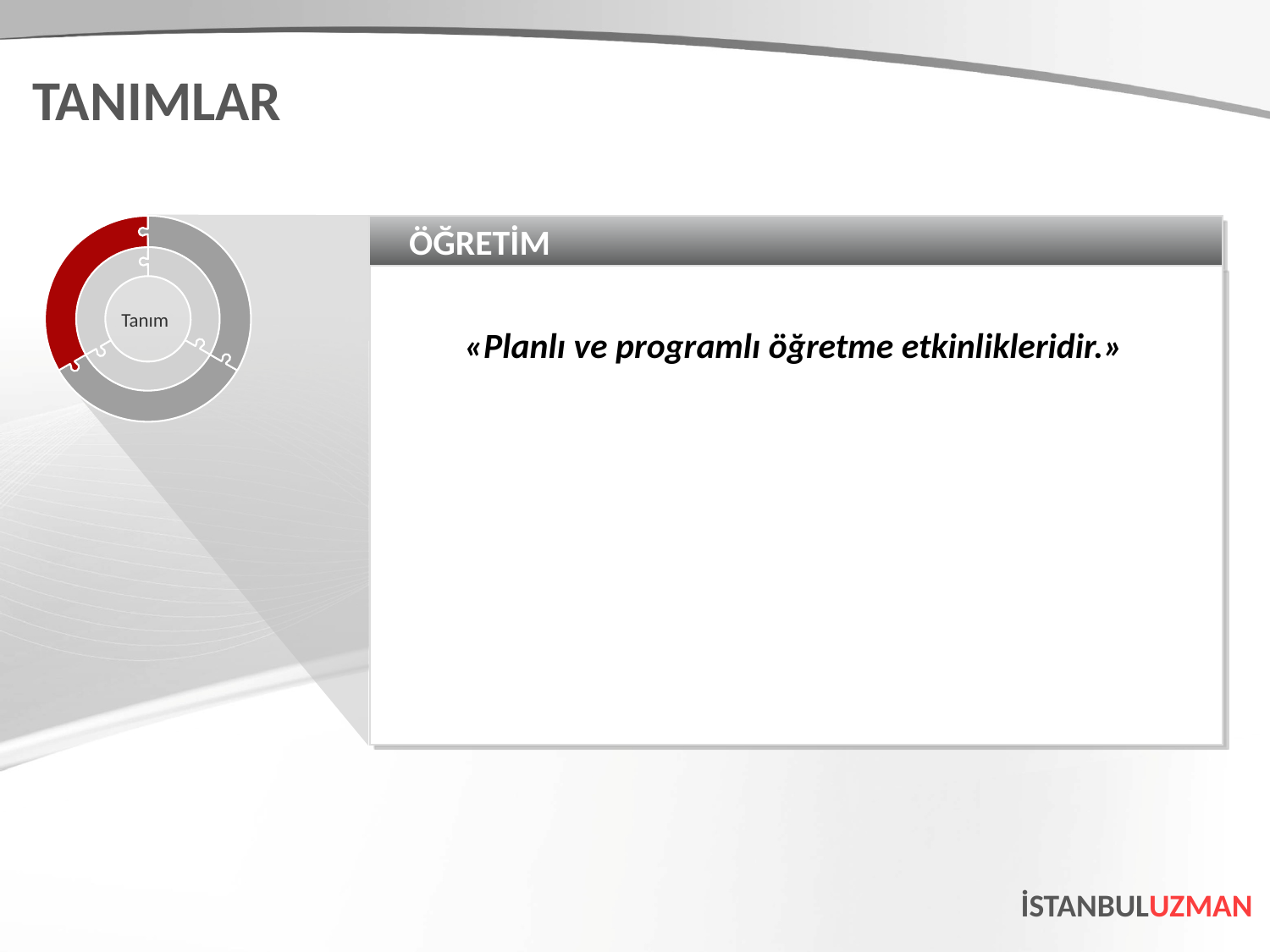

TANIMLAR

ÖĞRETİM

«Planlı ve programlı öğretme etkinlikleridir.»

Tanım
İSTANBULUZMAN